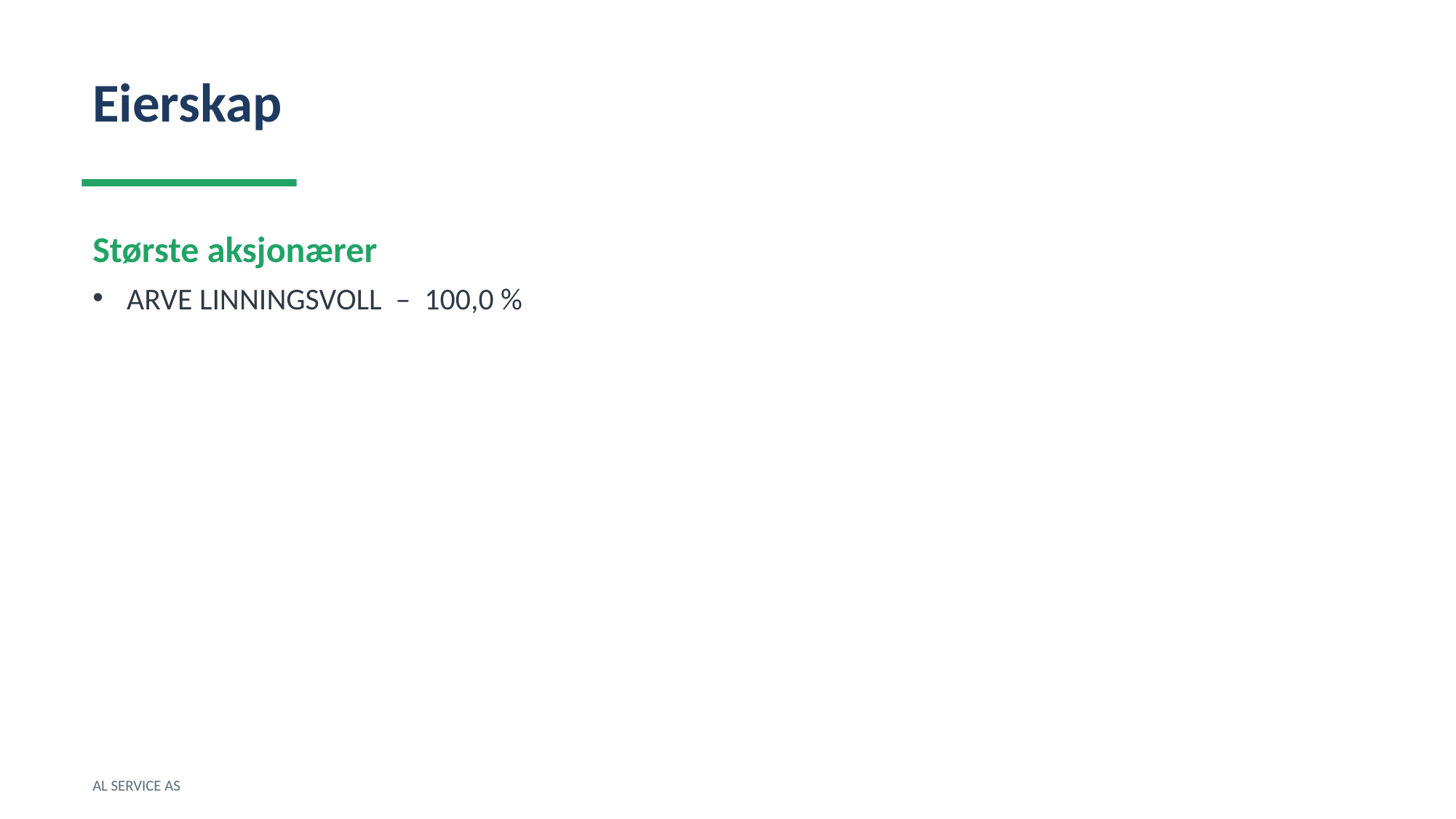

Eierskap

Største aksjonærer
ARVE LINNINGSVOLL  –  100,0 %
AL SERVICE AS